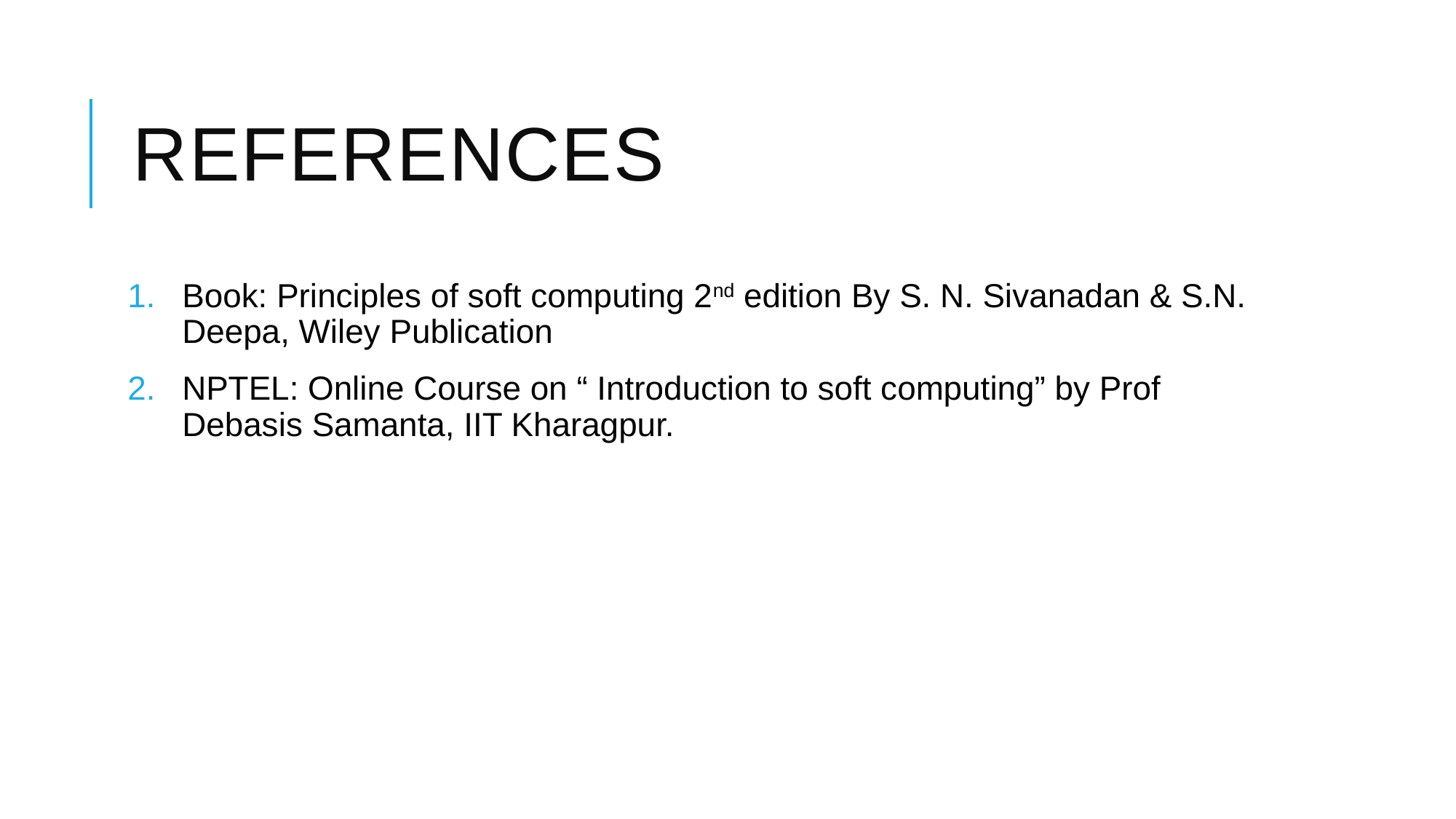

# References
Book: Principles of soft computing 2nd edition By S. N. Sivanadan & S.N. Deepa, Wiley Publication
NPTEL: Online Course on “ Introduction to soft computing” by Prof Debasis Samanta, IIT Kharagpur.